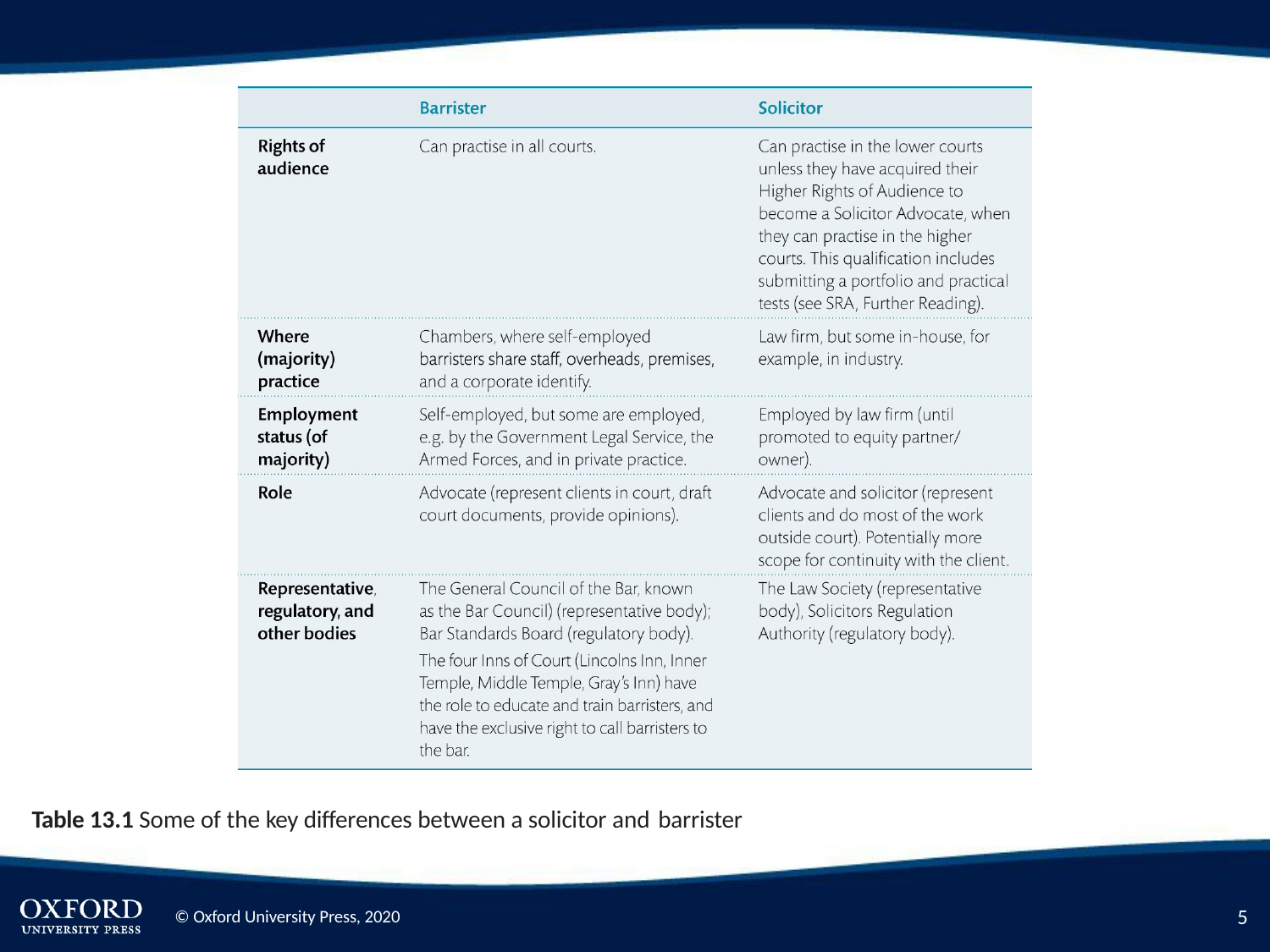

Table 13.1 Some of the key differences between a solicitor and barrister
5
© Oxford University Press, 2020